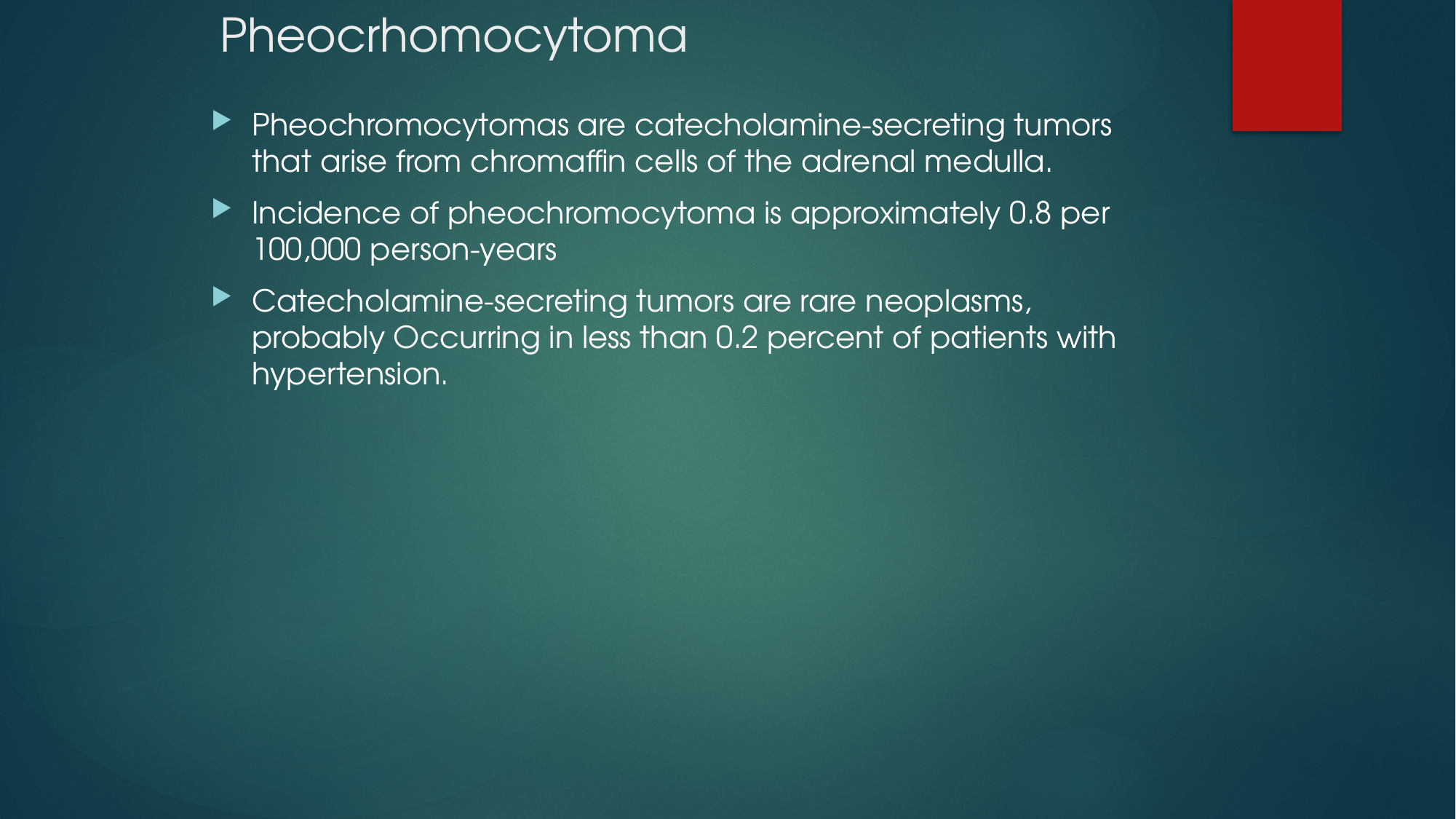

# Pheocrhomocytoma
Pheochromocytomas are catecholamine-secreting tumors that arise from chromaffin cells of the adrenal medulla.
Incidence of pheochromocytoma is approximately 0.8 per 100,000 person-years
Catecholamine-secreting tumors are rare neoplasms, probably Occurring in less than 0.2 percent of patients with hypertension.